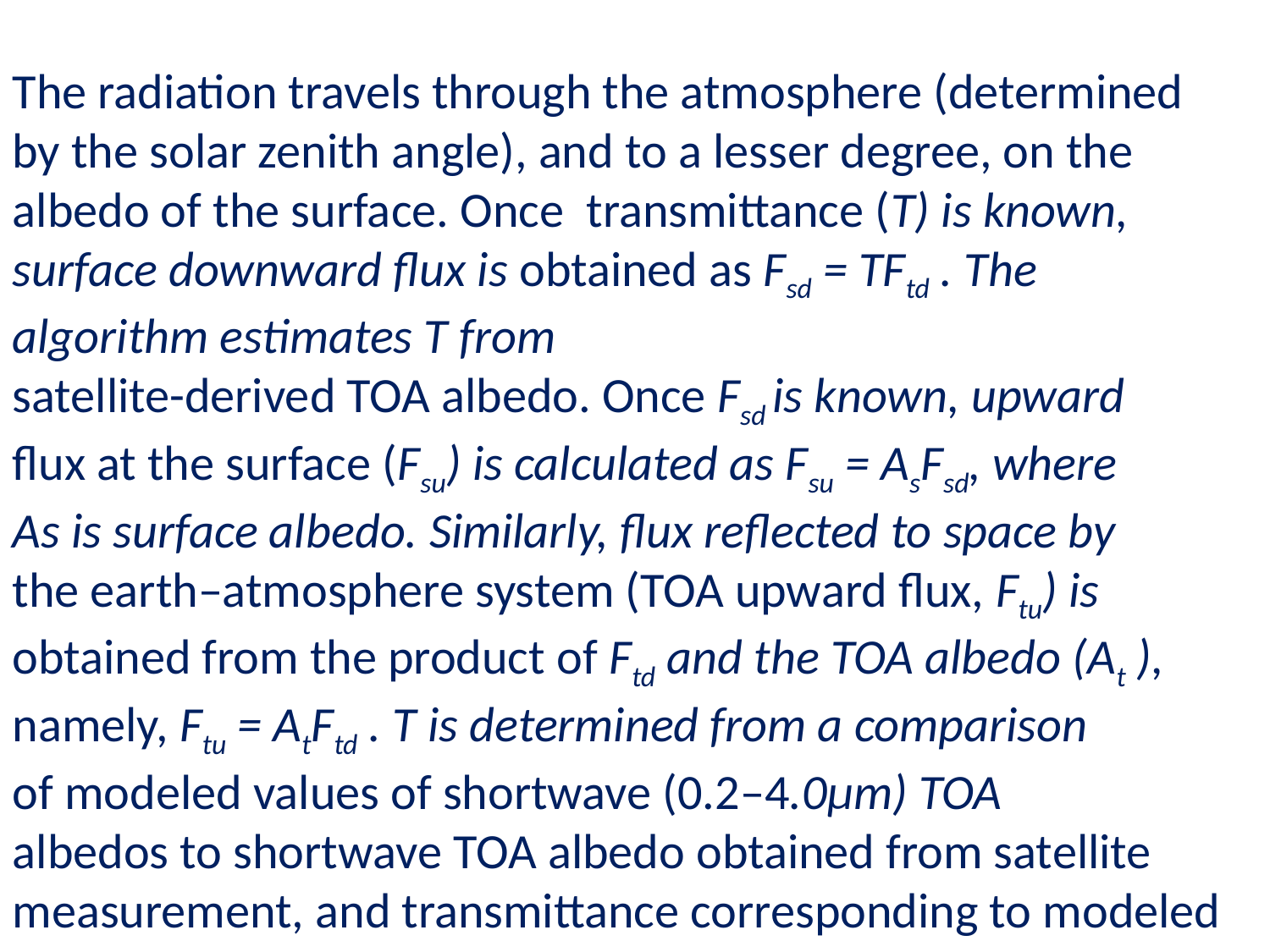

The radiation travels through the atmosphere (determined by the solar zenith angle), and to a lesser degree, on the albedo of the surface. Once  transmittance (T) is known, surface downward flux is obtained as Fsd = TFtd . The algorithm estimates T from
satellite-derived TOA albedo. Once Fsd is known, upward
flux at the surface (Fsu) is calculated as Fsu = AsFsd, where
As is surface albedo. Similarly, flux reflected to space by
the earth–atmosphere system (TOA upward flux, Ftu) is
obtained from the product of Ftd and the TOA albedo (At ),
namely, Ftu = AtFtd . T is determined from a comparison
of modeled values of shortwave (0.2–4.0μm) TOA
albedos to shortwave TOA albedo obtained from satellite
measurement, and transmittance corresponding to modeled
TOA albedo that matches satellite-derived value is selected.